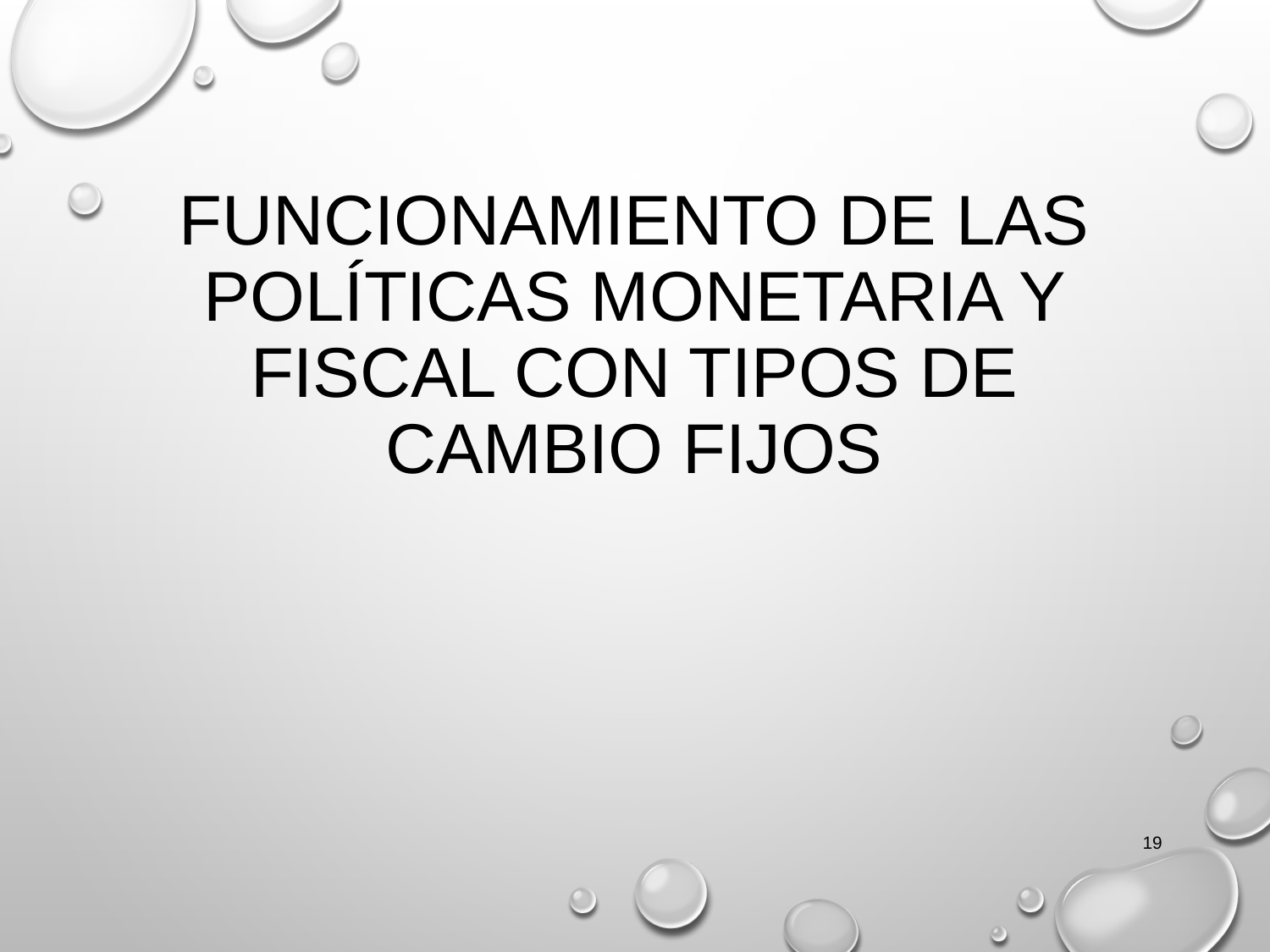

# Funcionamiento de las políticas monetaria y fiscal con tipos de cambio fijos

19